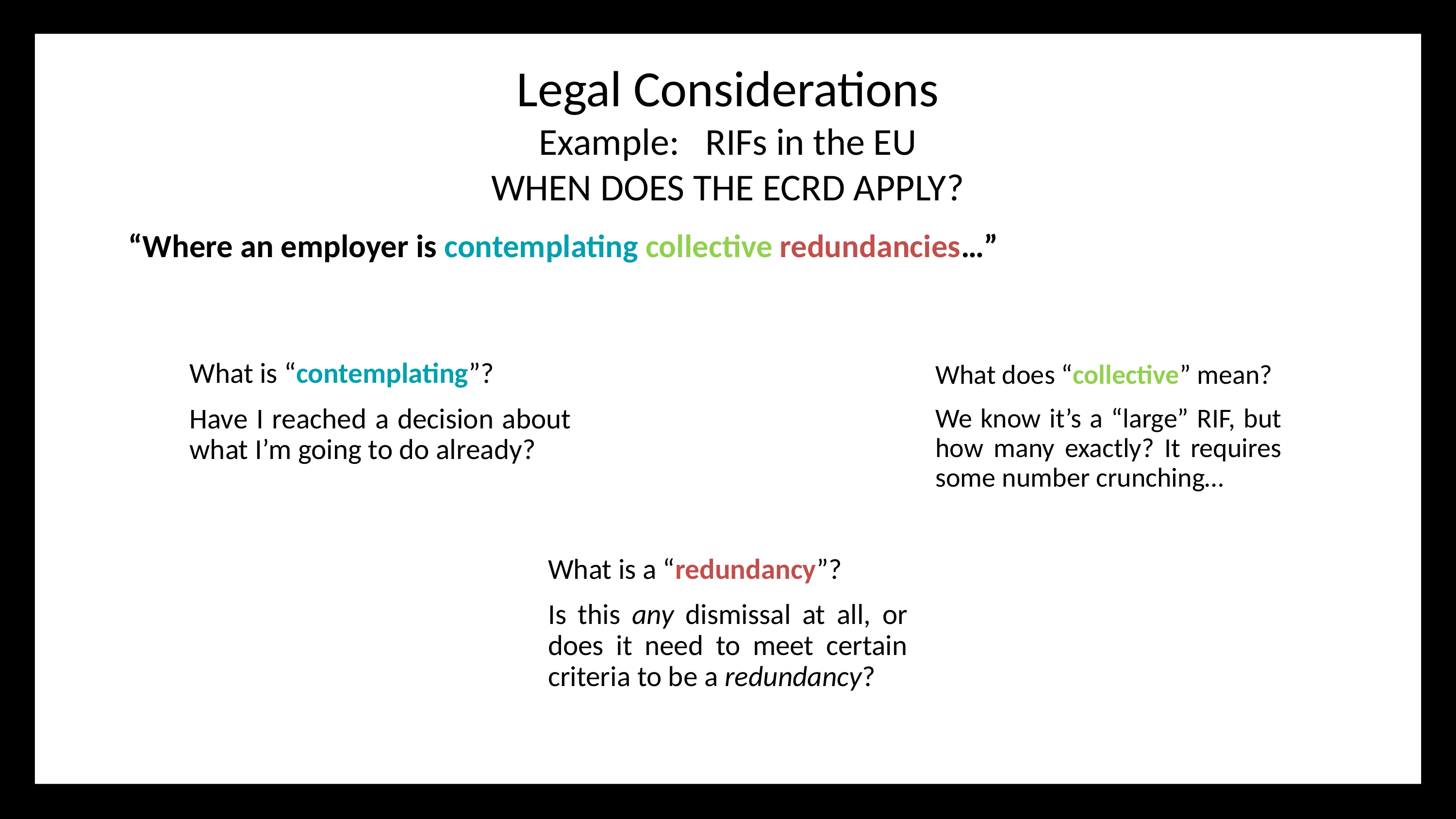

# Legal Considerations Example:   RIFs in the EU WHEN DOES THE ECRD APPLY?
“Where an employer is contemplating collective redundancies…”

What is “contemplating”?
Have I reached a decision about what I’m going to do already?

What does “collective” mean?
We know it’s a “large” RIF, but how many exactly? It requires some number crunching…

What is a “redundancy”?
Is this any dismissal at all, or does it need to meet certain criteria to be a redundancy?